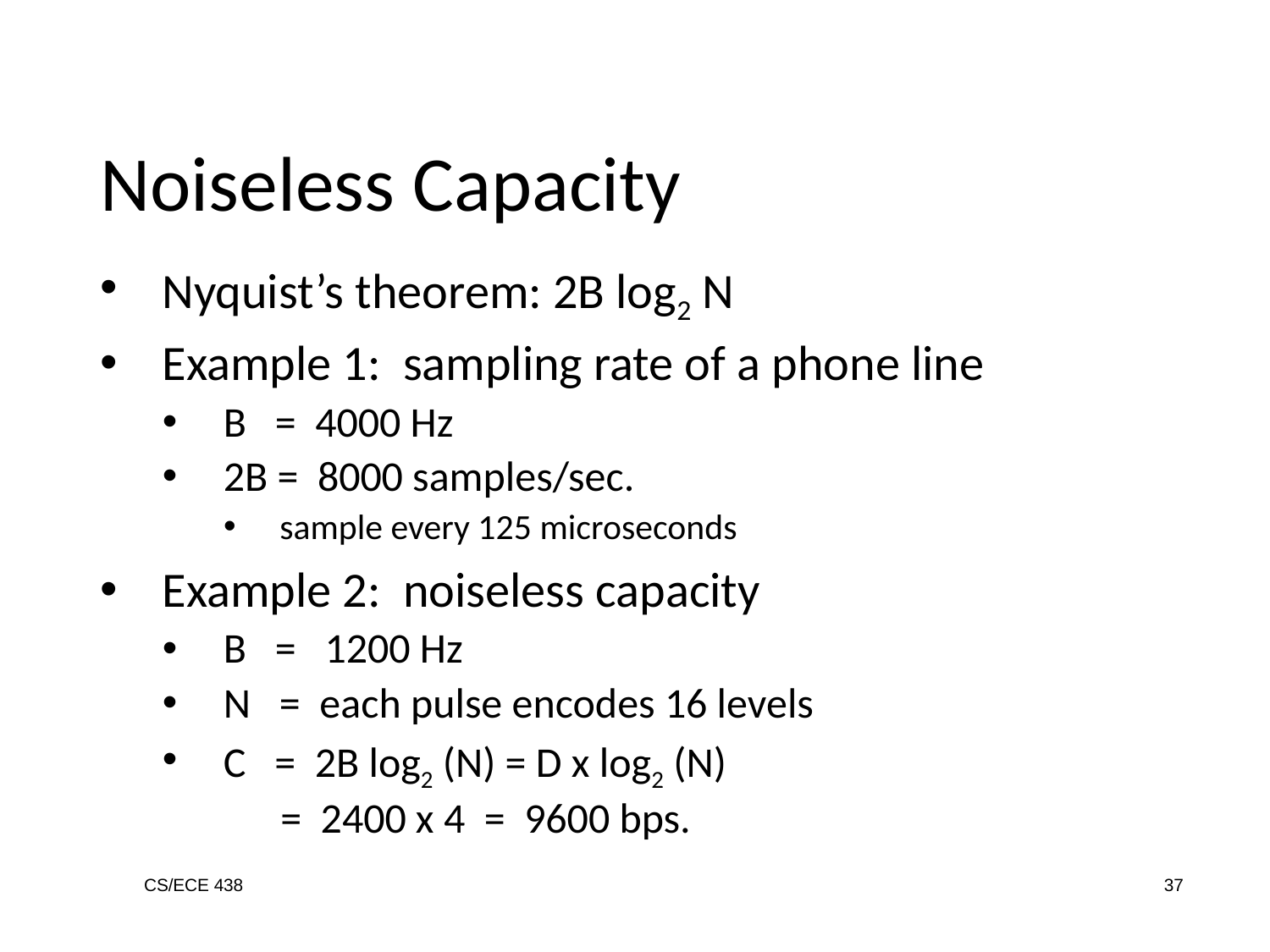

Noiseless Capacity
Nyquist’s theorem: 2B log2 N
Example 1:  sampling rate of a phone line
B   =  4000 Hz
2B =  8000 samples/sec.
sample every 125 microseconds
Example 2:  noiseless capacity
B   =   1200 Hz
N   =  each pulse encodes 16 levels
C   =  2B log2 (N) = D x log2 (N)
	      =  2400 x 4  =  9600 bps.
CS/ECE 438

37